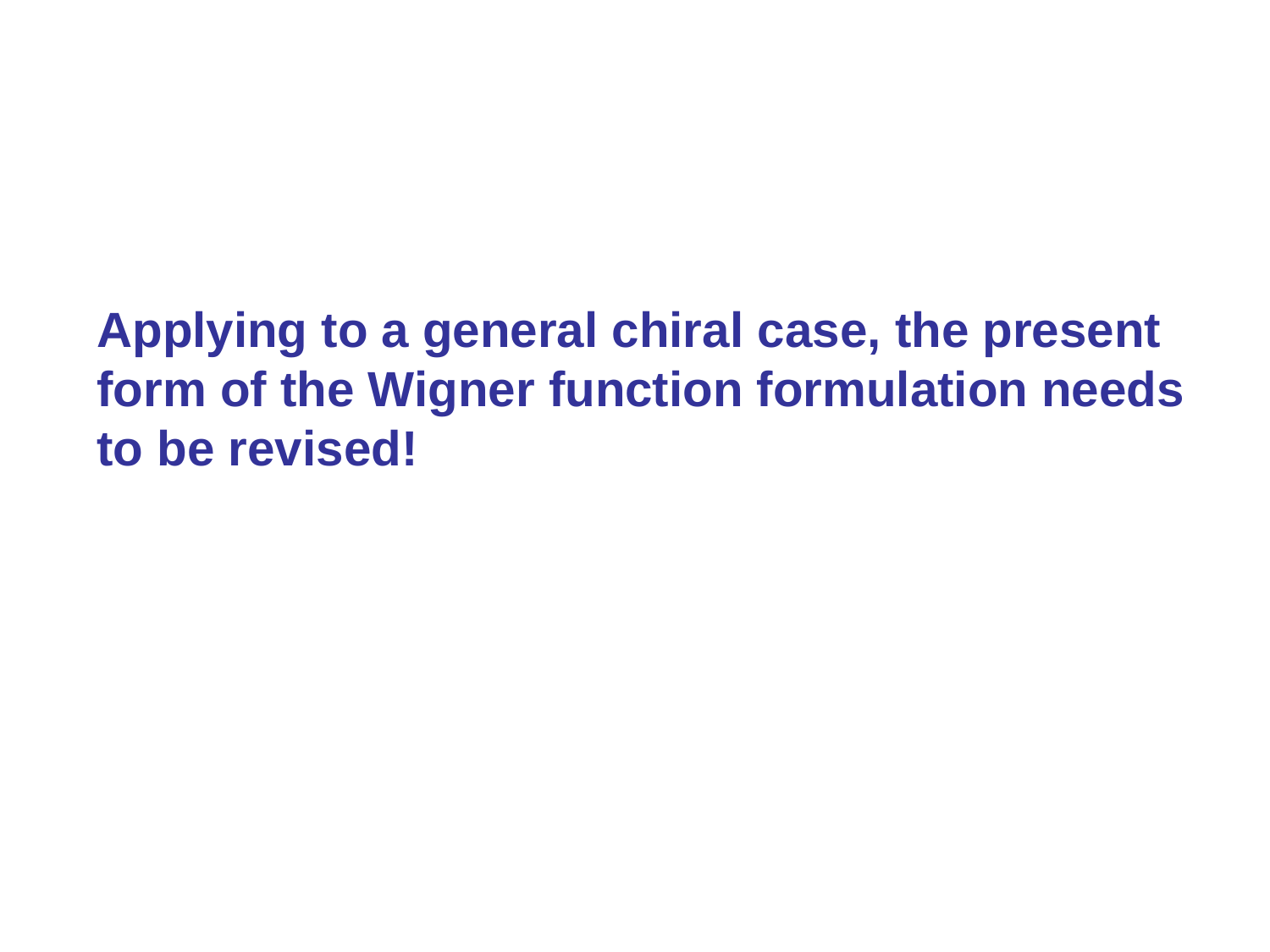

Applying to a general chiral case, the present form of the Wigner function formulation needs to be revised!